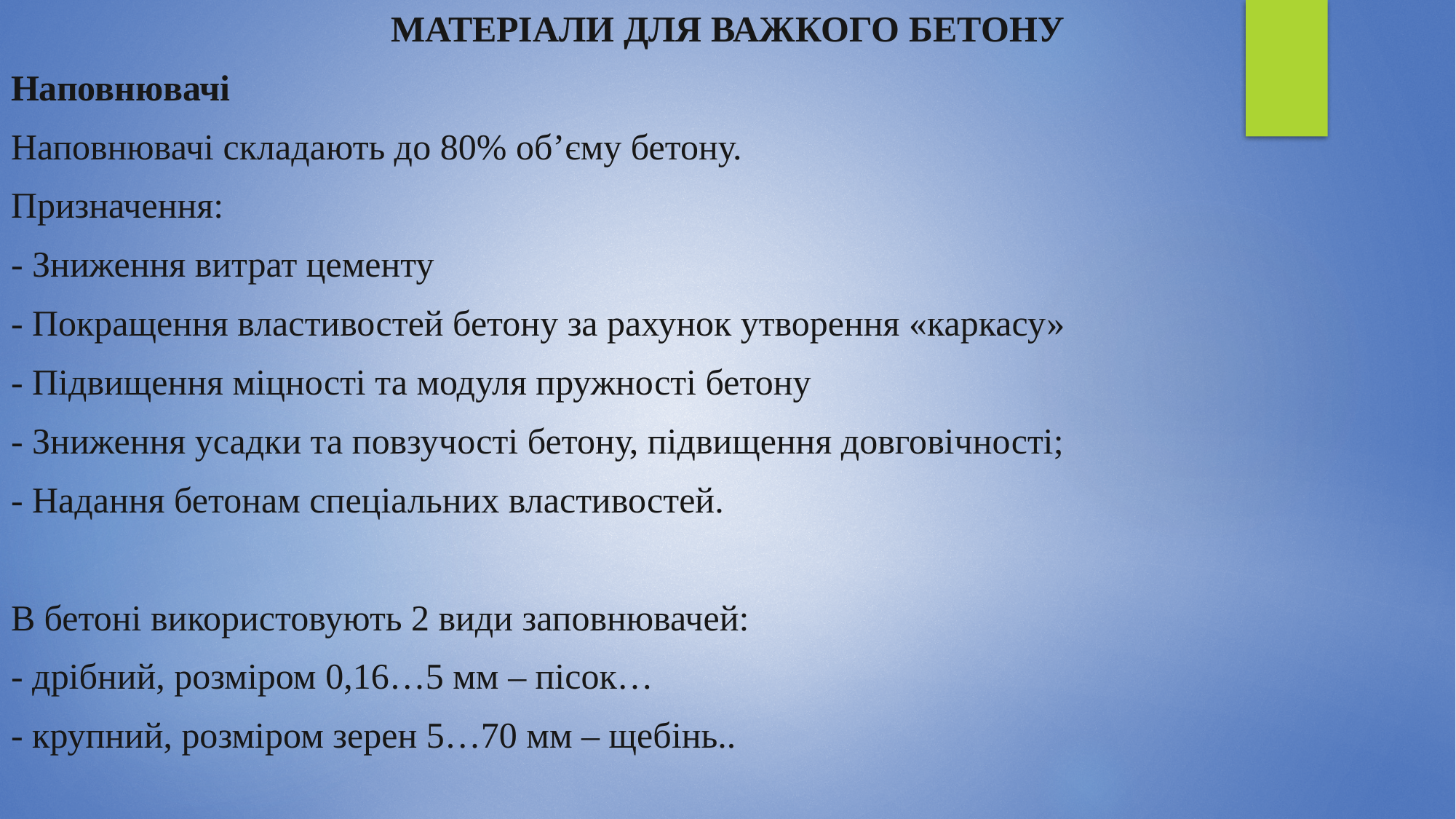

МАТЕРІАЛИ ДЛЯ ВАЖКОГО БЕТОНУ
Наповнювачі
Наповнювачі складають до 80% об’єму бетону.
Призначення:
- Зниження витрат цементу
- Покращення властивостей бетону за рахунок утворення «каркасу»
- Підвищення міцності та модуля пружності бетону
- Зниження усадки та повзучості бетону, підвищення довговічності;
- Надання бетонам спеціальних властивостей.

В бетоні використовують 2 види заповнювачей:
- дрібний, розміром 0,16…5 мм – пісок…
- крупний, розміром зерен 5…70 мм – щебінь..